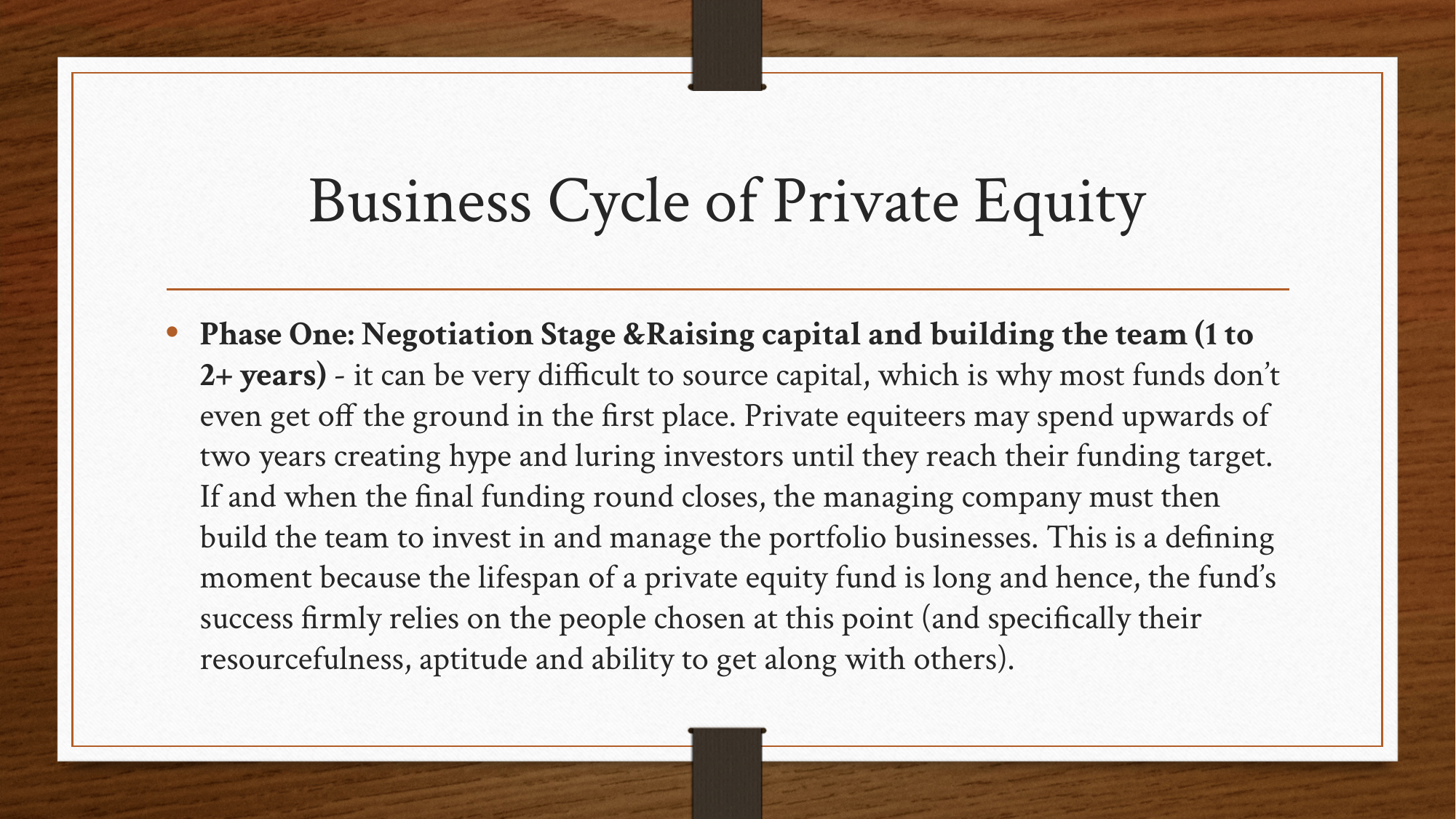

# Business Cycle of Private Equity
Phase One: Negotiation Stage &Raising capital and building the team (1 to 2+ years) - it can be very difficult to source capital, which is why most funds don’t even get off the ground in the first place. Private equiteers may spend upwards of two years creating hype and luring investors until they reach their funding target. If and when the final funding round closes, the managing company must then build the team to invest in and manage the portfolio businesses. This is a defining moment because the lifespan of a private equity fund is long and hence, the fund’s success firmly relies on the people chosen at this point (and specifically their resourcefulness, aptitude and ability to get along with others).